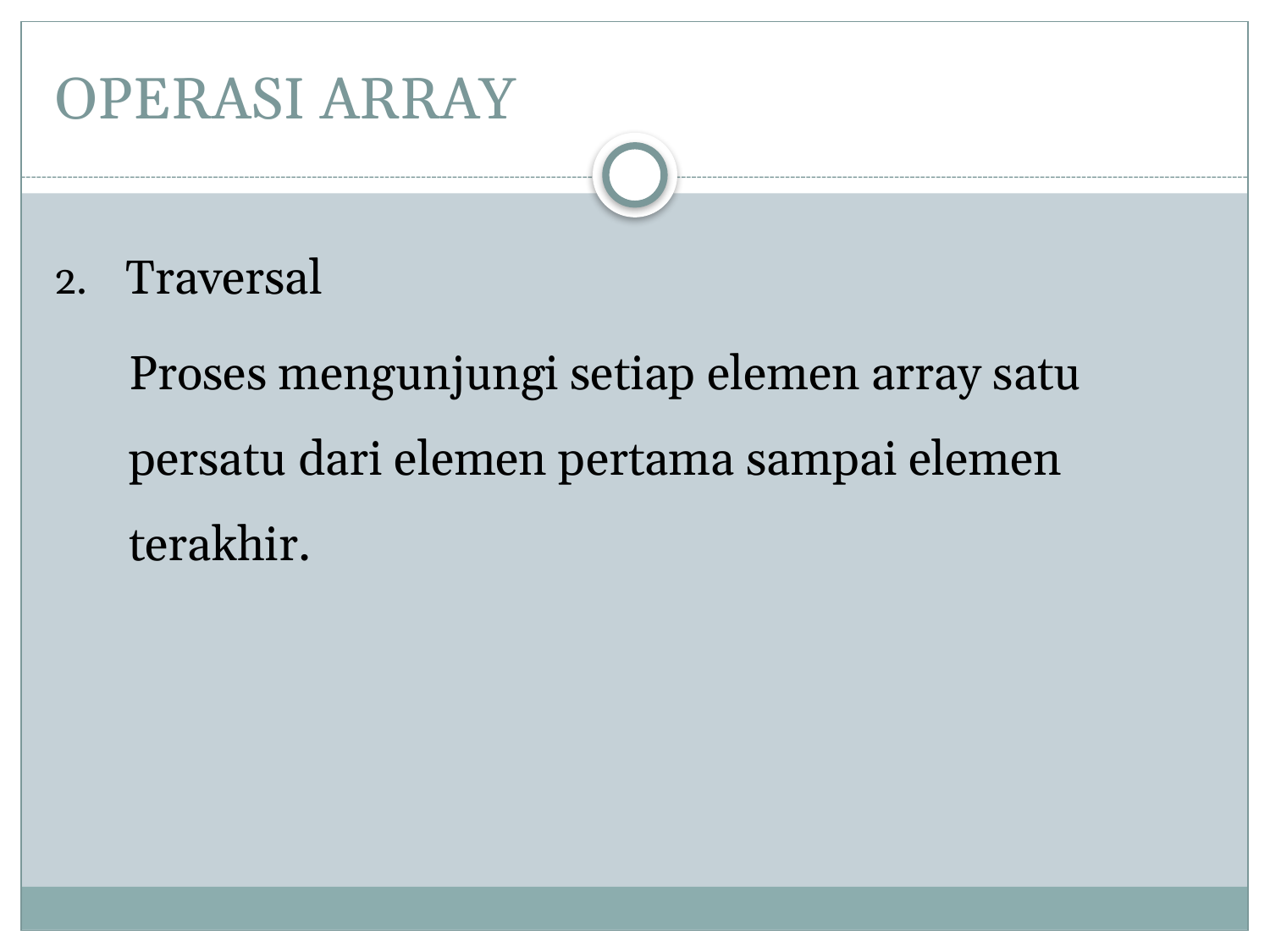

# OPERASI ARRAY
Traversal
	Proses mengunjungi setiap elemen array satu persatu dari elemen pertama sampai elemen terakhir.